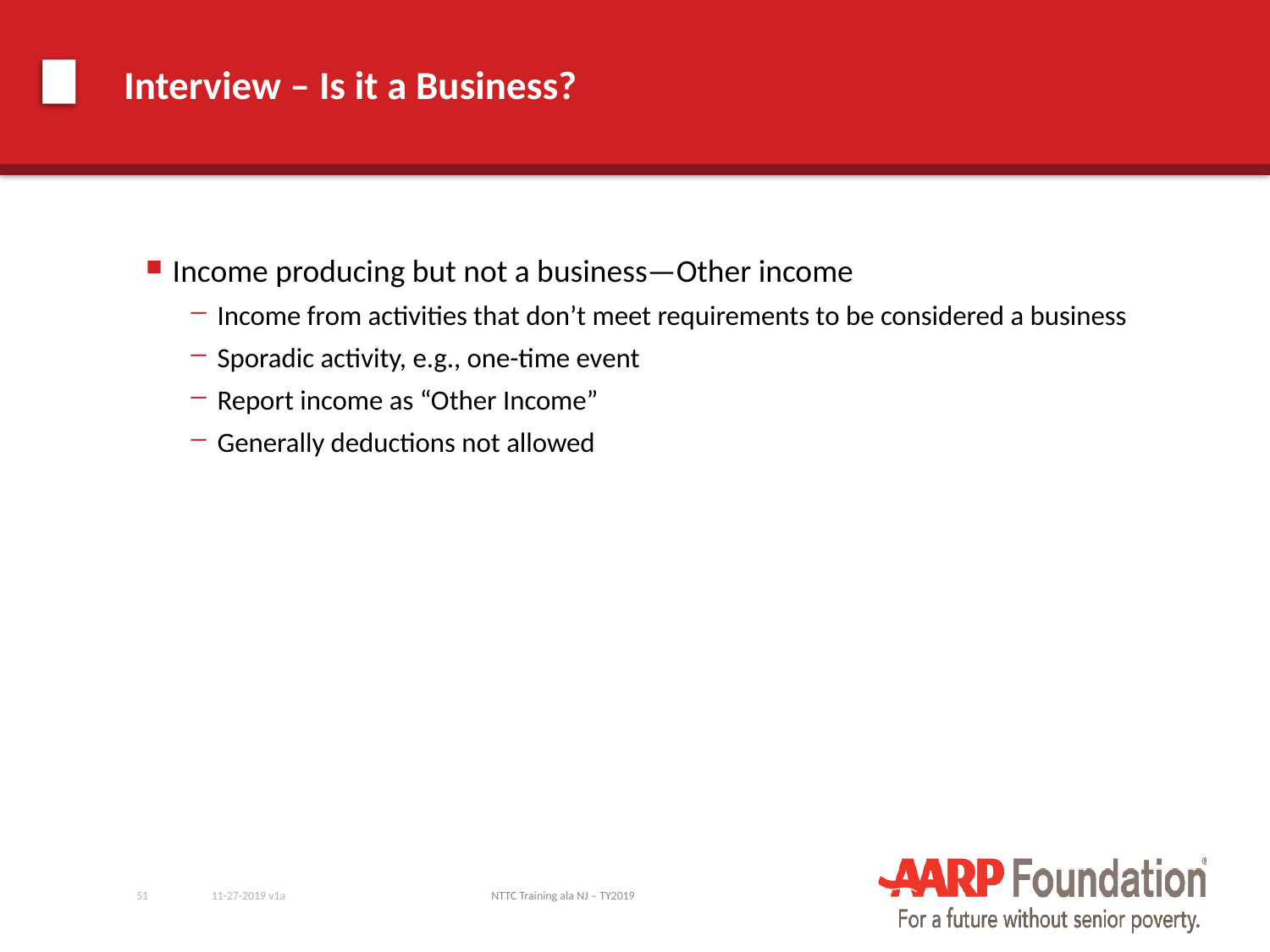

# Interview – Is it a Business?
Income producing but not a business—Other income
Income from activities that don’t meet requirements to be considered a business
Sporadic activity, e.g., one-time event
Report income as “Other Income”
Generally deductions not allowed

51
11-27-2019 v1a
NTTC Training ala NJ – TY2019